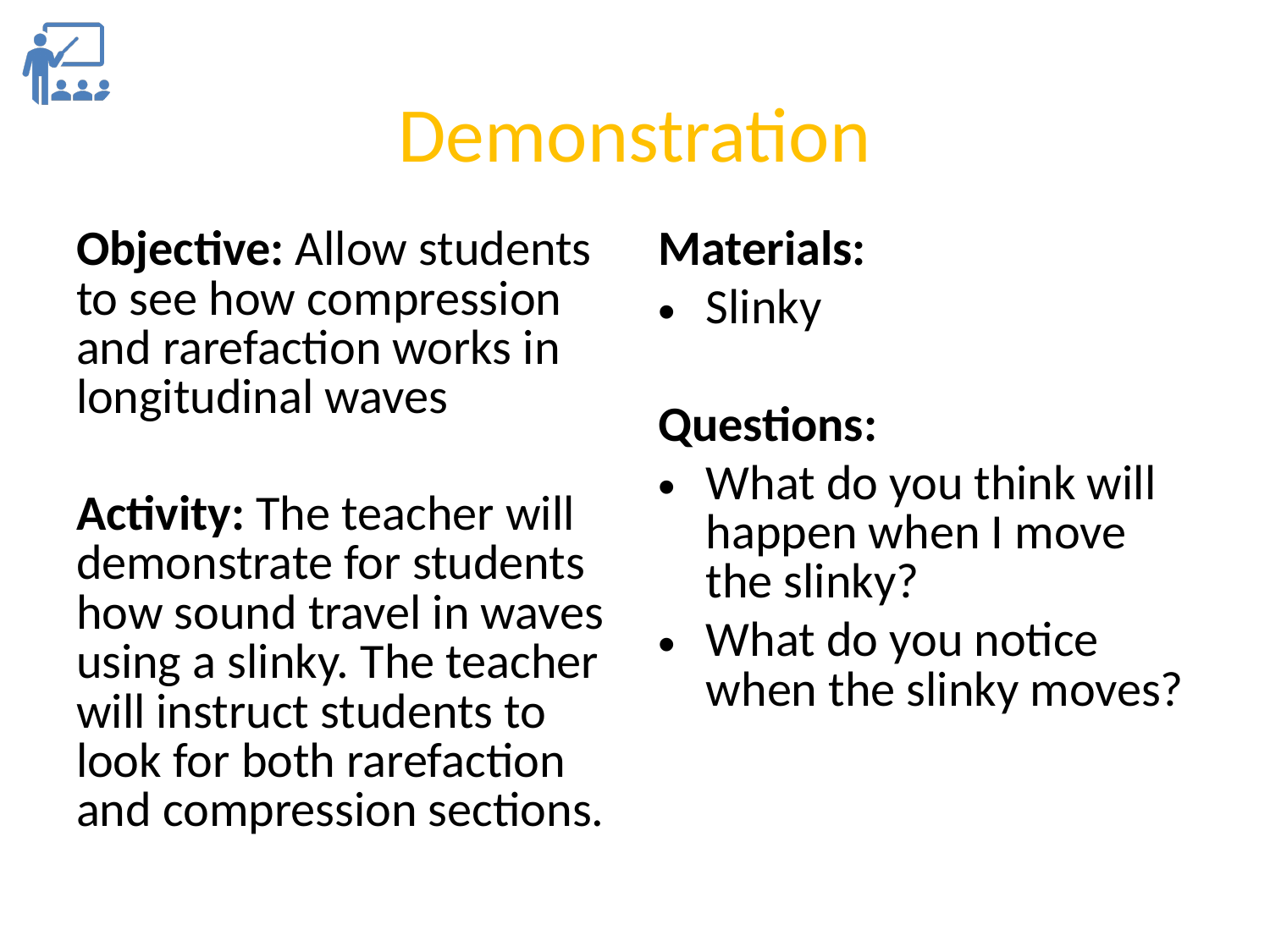

Demonstration
Objective: Allow students to see how compression and rarefaction works in longitudinal waves

Activity: The teacher will demonstrate for students how sound travel in waves using a slinky. The teacher will instruct students to look for both rarefaction and compression sections.
Materials:
Slinky

Questions:
What do you think will happen when I move the slinky?
What do you notice when the slinky moves?